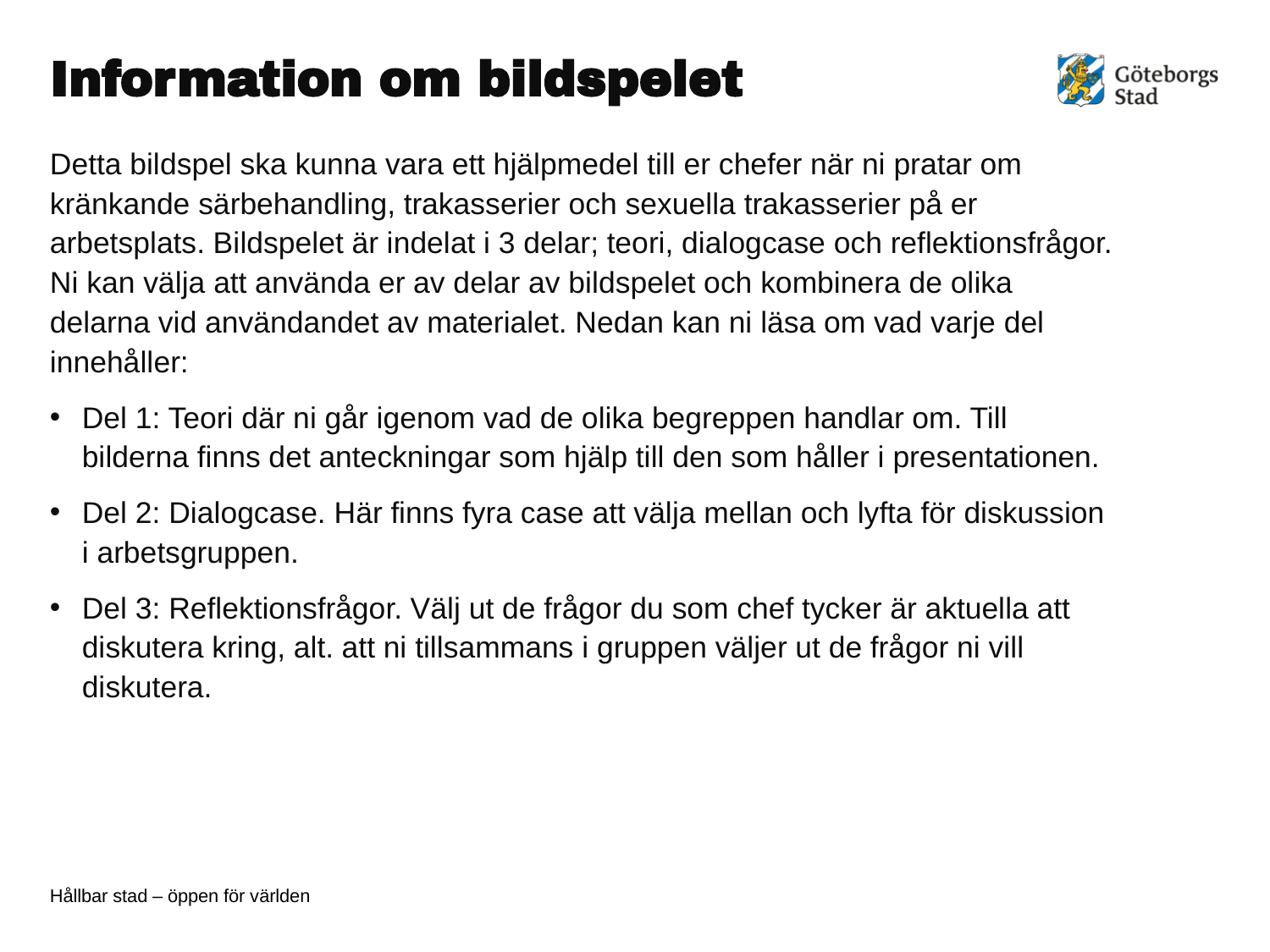

# Information om bildspelet
Detta bildspel ska kunna vara ett hjälpmedel till er chefer när ni pratar om kränkande särbehandling, trakasserier och sexuella trakasserier på er arbetsplats. Bildspelet är indelat i 3 delar; teori, dialogcase och reflektionsfrågor. Ni kan välja att använda er av delar av bildspelet och kombinera de olika delarna vid användandet av materialet. Nedan kan ni läsa om vad varje del innehåller:
Del 1: Teori där ni går igenom vad de olika begreppen handlar om. Till bilderna finns det anteckningar som hjälp till den som håller i presentationen.
Del 2: Dialogcase. Här finns fyra case att välja mellan och lyfta för diskussion i arbetsgruppen.
Del 3: Reflektionsfrågor. Välj ut de frågor du som chef tycker är aktuella att diskutera kring, alt. att ni tillsammans i gruppen väljer ut de frågor ni vill diskutera.